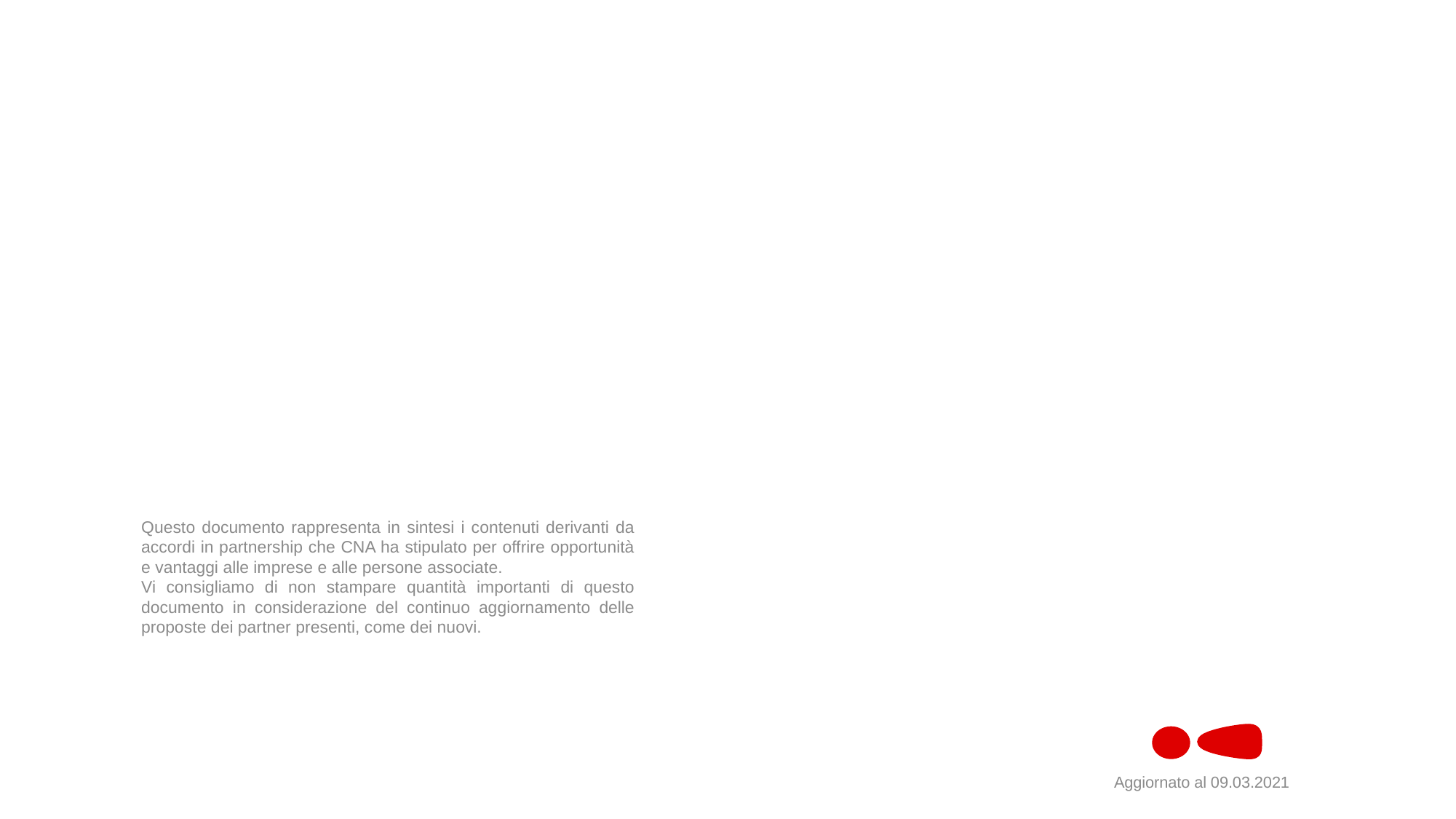

Questo documento rappresenta in sintesi i contenuti derivanti da accordi in partnership che CNA ha stipulato per offrire opportunità e vantaggi alle imprese e alle persone associate.
Vi consigliamo di non stampare quantità importanti di questo documento in considerazione del continuo aggiornamento delle proposte dei partner presenti, come dei nuovi.

Aggiornato al 09.03.2021